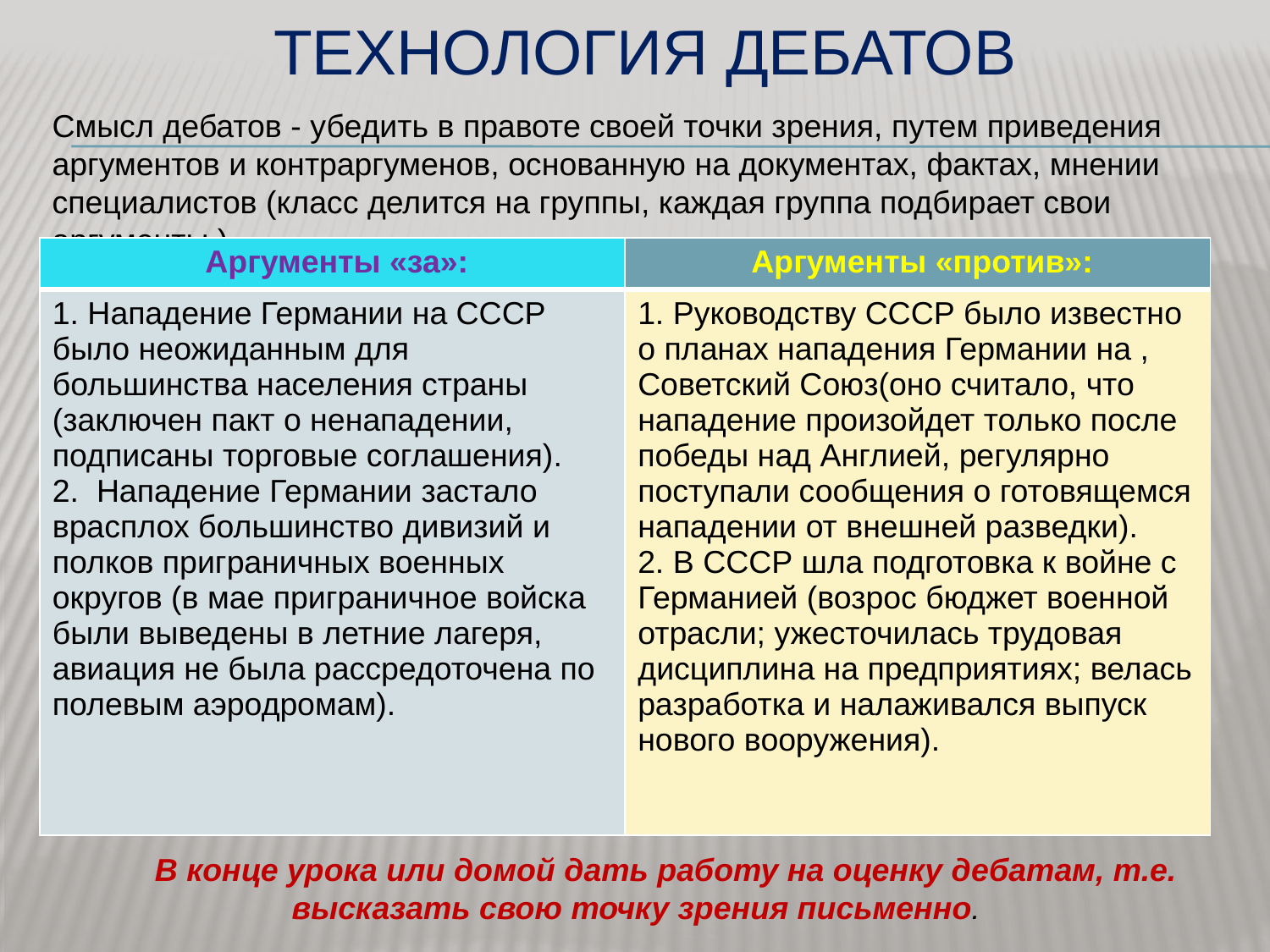

# технология дебатов
Смысл дебатов - убедить в правоте своей точки зрения, путем приведения аргументов и контраргуменов, основанную на документах, фактах, мнении специалистов (класс делится на группы, каждая группа подбирает свои аргументы ).
| Аргументы «за»: | Аргументы «против»: |
| --- | --- |
| 1. Нападение Германии на СССР было неожиданным для большинства населения страны (заключен пакт о ненападении, подписаны торговые соглашения). 2. Нападение Германии застало врасплох большинство дивизий и полков приграничных военных округов (в мае приграничное войска были выведены в летние лагеря, авиация не была рассредоточена по полевым аэродромам). | 1. Руководству СССР было известно о планах нападения Германии на , Советский Союз(оно считало, что нападение произойдет только после победы над Англией, регулярно поступали сообщения о готовящемся нападении от внешней разведки). 2. В СССР шла подготовка к войне с Германией (возрос бюджет военной отрасли; ужесточилась трудовая дисциплина на предприятиях; велась разработка и налаживался выпуск нового вооружения). |
       В конце урока или домой дать работу на оценку дебатам, т.е. высказать свою точку зрения письменно.